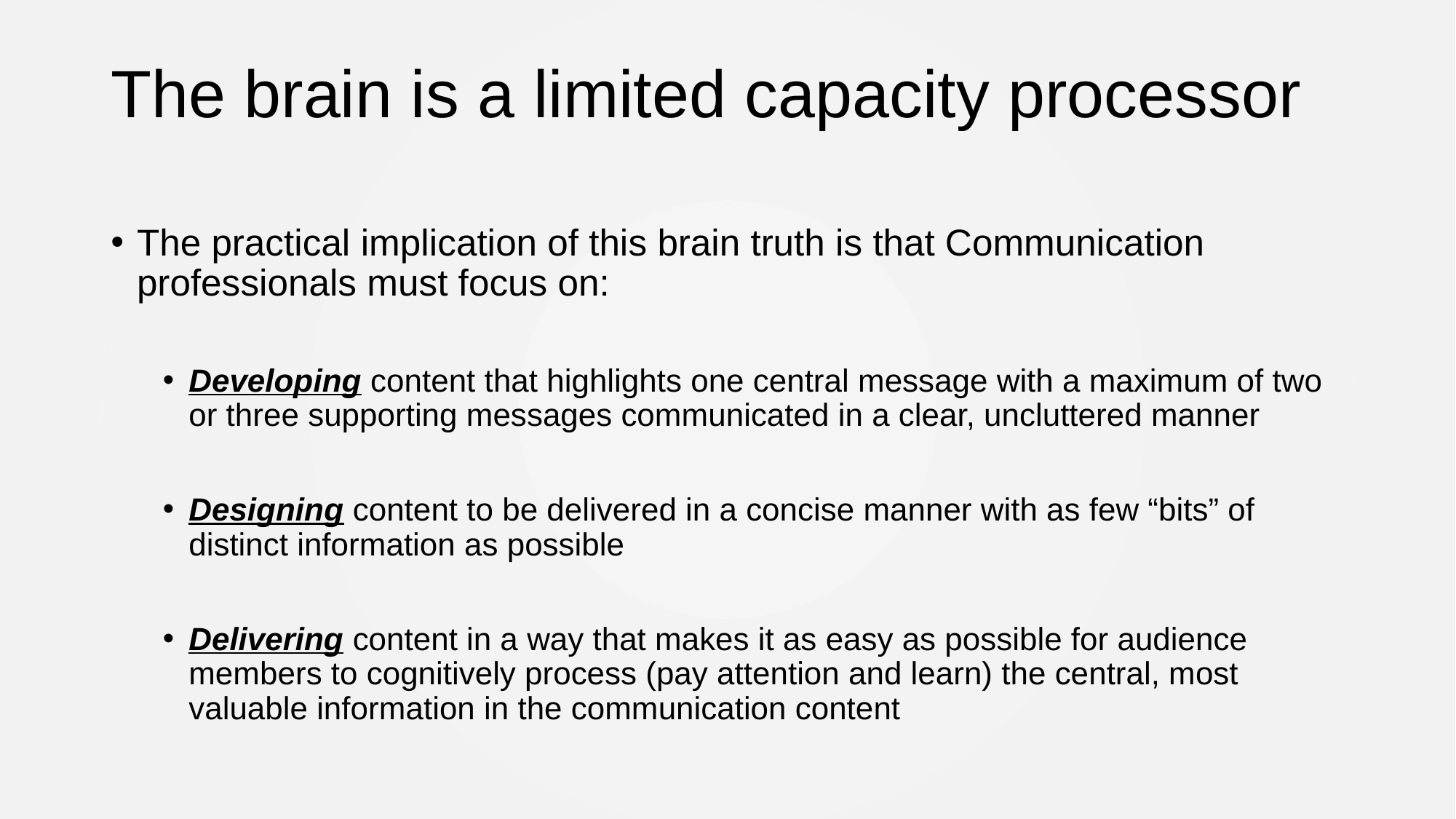

# The brain is a limited capacity processor
The practical implication of this brain truth is that Communication professionals must focus on:

Developing content that highlights one central message with a maximum of two or three supporting messages communicated in a clear, uncluttered manner

Designing content to be delivered in a concise manner with as few “bits” of distinct information as possible

Delivering content in a way that makes it as easy as possible for audience members to cognitively process (pay attention and learn) the central, most valuable information in the communication content